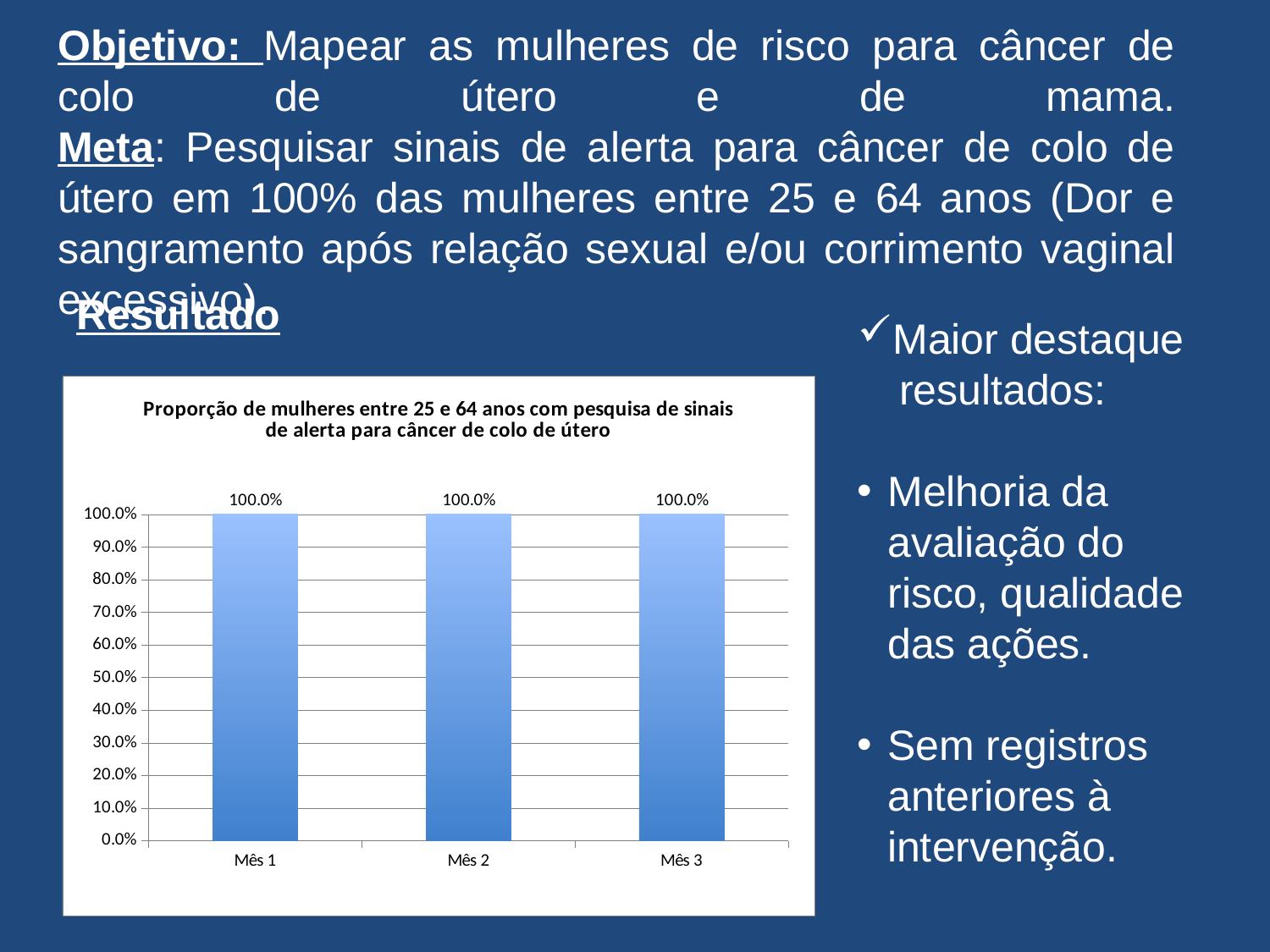

# Objetivo: Mapear as mulheres de risco para câncer de colo de útero e de mama. Meta: Pesquisar sinais de alerta para câncer de colo de útero em 100% das mulheres entre 25 e 64 anos (Dor e sangramento após relação sexual e/ou corrimento vaginal excessivo).

Resultado

Maior destaque  resultados:

Melhoria da avaliação do risco, qualidade das ações.

Sem registros anteriores à intervenção.

### Chart:

| Category | Proporção de mulheres entre 25 e 64 anos com pesquisa de sinais de alerta para câncer de colo de útero |
|---|---|
| Mês 1 | 1.0 |
| Mês 2 | 1.0 |
| Mês 3 | 1.0 |